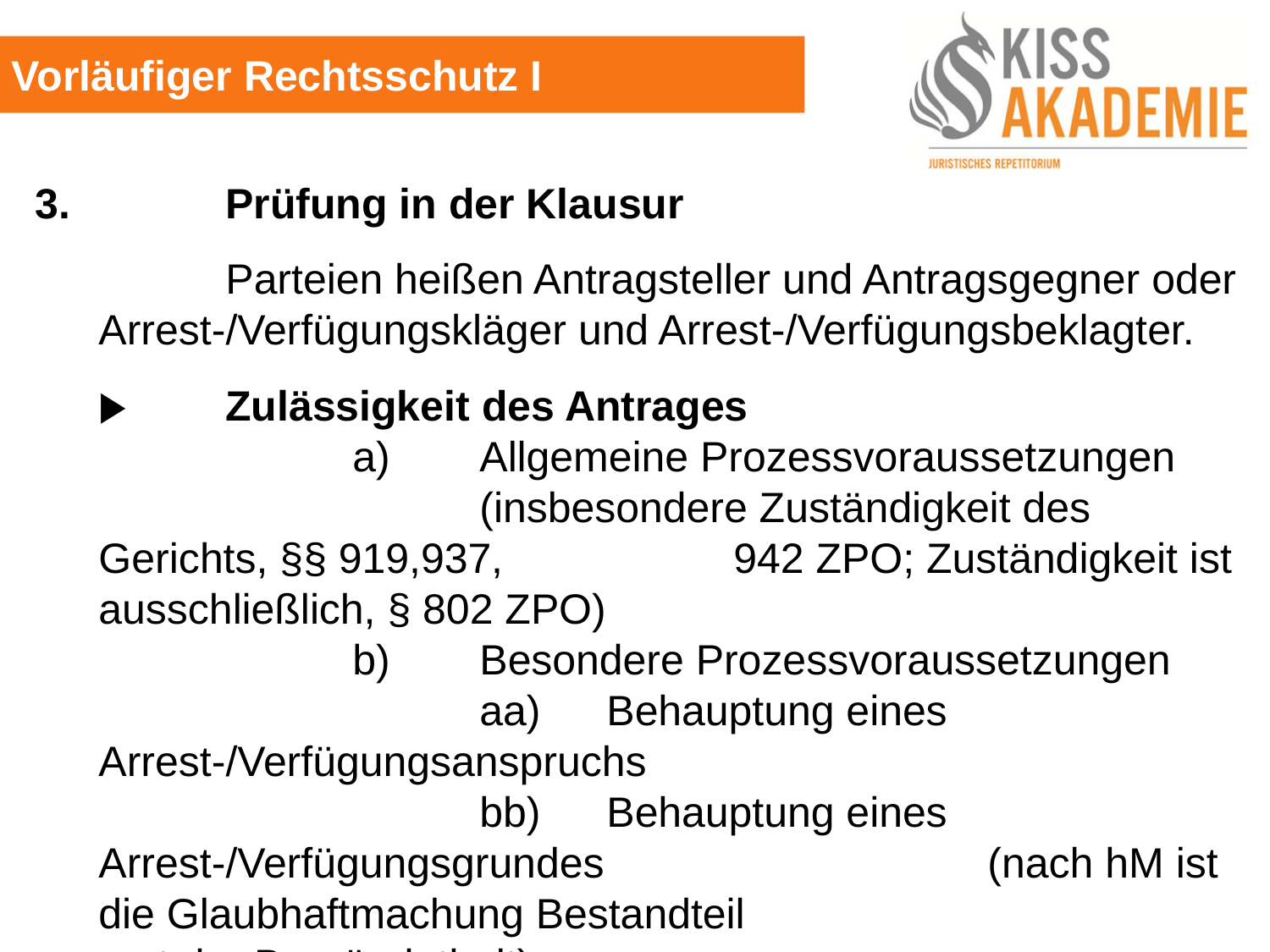

Vorläufiger Rechtsschutz I

3.		Prüfung in der Klausur

		Parteien heißen Antragsteller und Antragsgegner oder Arrest-/Verfügungskläger und Arrest-/Verfügungsbeklagter.

	▶	Zulässigkeit des Antrages
			a)	Allgemeine Prozessvoraussetzungen
				(insbesondere Zuständigkeit des Gerichts, §§ 919,937,		942 ZPO; Zuständigkeit ist ausschließlich, § 802 ZPO)
			b)	Besondere Prozessvoraussetzungen
				aa)	Behauptung eines Arrest-/Verfügungsanspruchs
				bb)	Behauptung eines Arrest-/Verfügungsgrundes				(nach hM ist die Glaubhaftmachung Bestandteil				erst der Begründetheit)
				cc)	(Besonderes) Rechtsschutzbedürfnis für vorläufi-			ge Sicherung / Regelung / Leistung